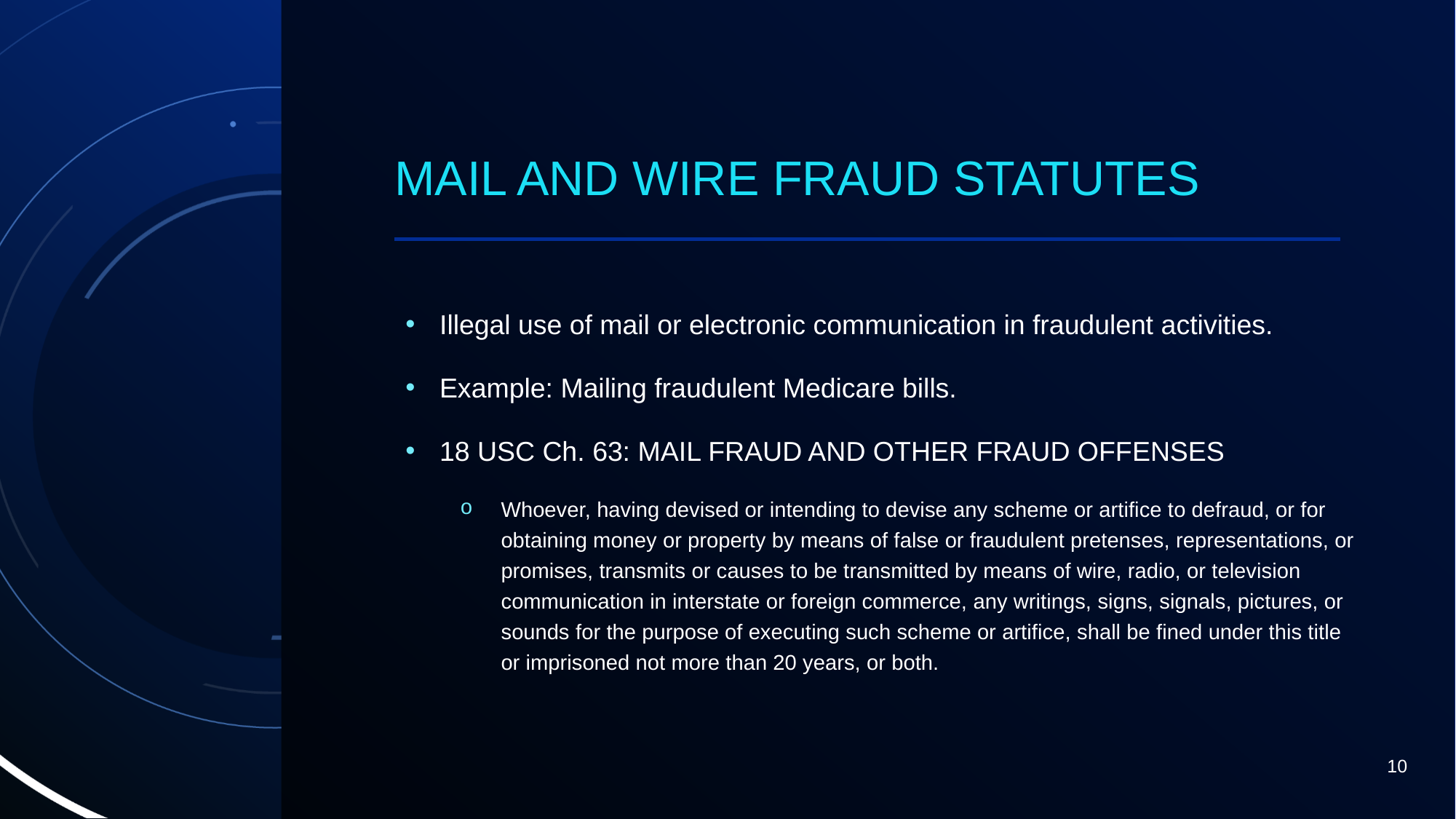

# Mail and Wire Fraud Statutes
Illegal use of mail or electronic communication in fraudulent activities.
Example: Mailing fraudulent Medicare bills.
18 USC Ch. 63: MAIL FRAUD AND OTHER FRAUD OFFENSES
Whoever, having devised or intending to devise any scheme or artifice to defraud, or for obtaining money or property by means of false or fraudulent pretenses, representations, or promises, transmits or causes to be transmitted by means of wire, radio, or television communication in interstate or foreign commerce, any writings, signs, signals, pictures, or sounds for the purpose of executing such scheme or artifice, shall be fined under this title or imprisoned not more than 20 years, or both.
10